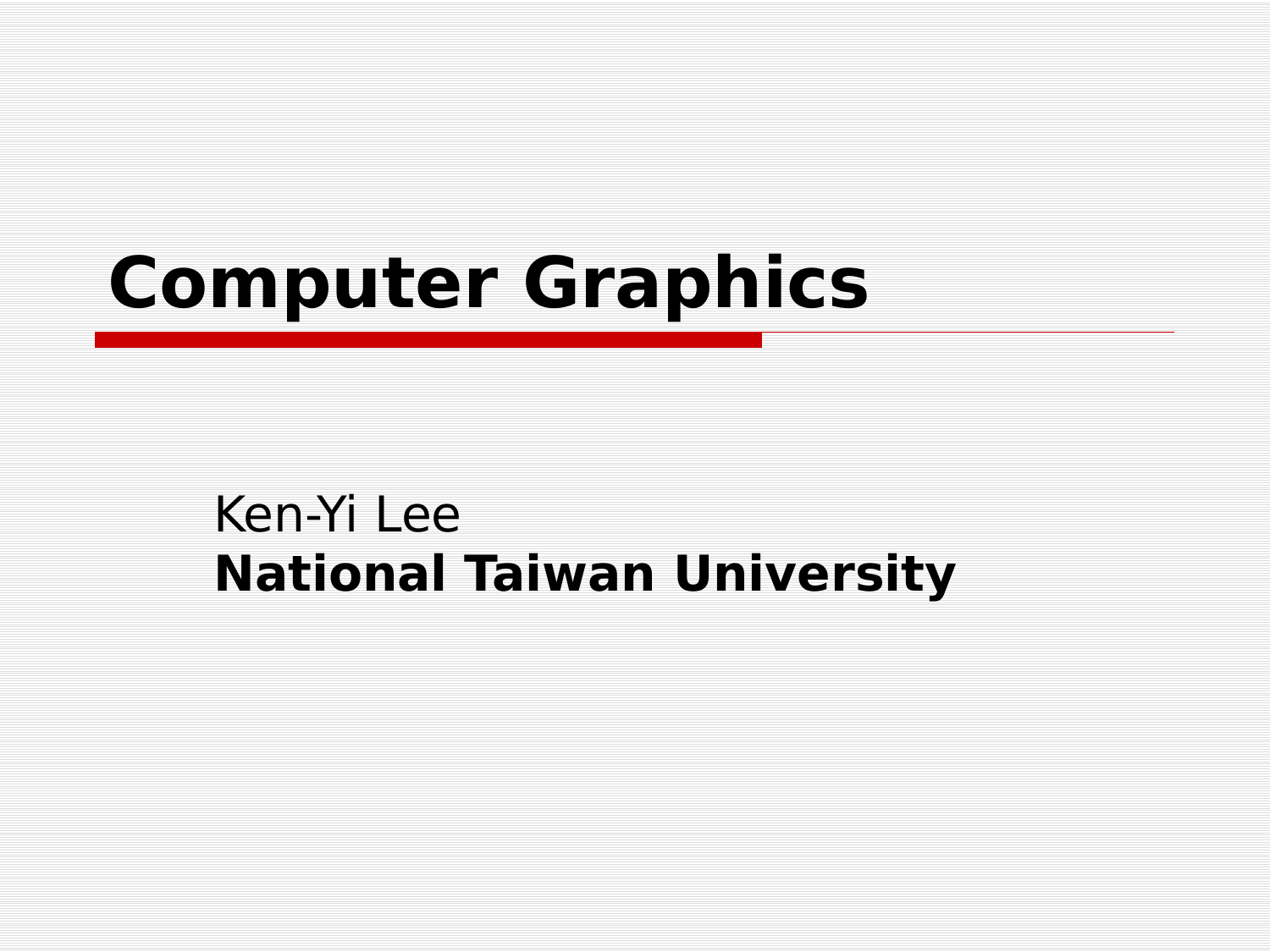

# Computer Graphics
Ken-Yi Lee
National Taiwan University